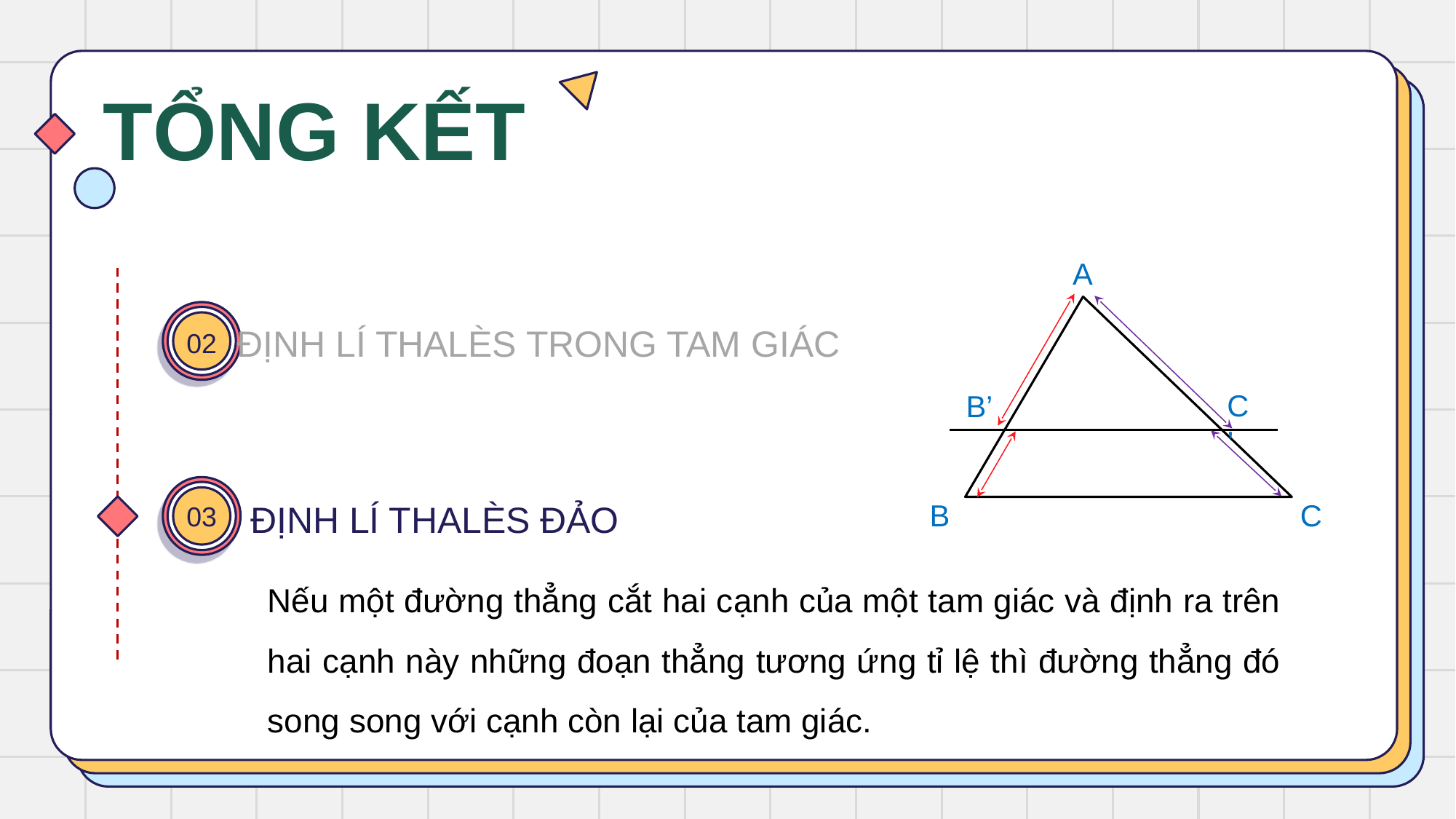

TỔNG KẾT
A

ĐỊNH LÍ THALÈS TRONG TAM GIÁC
02
C’
B’

B
C
ĐỊNH LÍ THALÈS ĐẢO
03

Nếu một đường thẳng cắt hai cạnh của một tam giác và định ra trên hai cạnh này những đoạn thẳng tương ứng tỉ lệ thì đường thẳng đó song song với cạnh còn lại của tam giác.